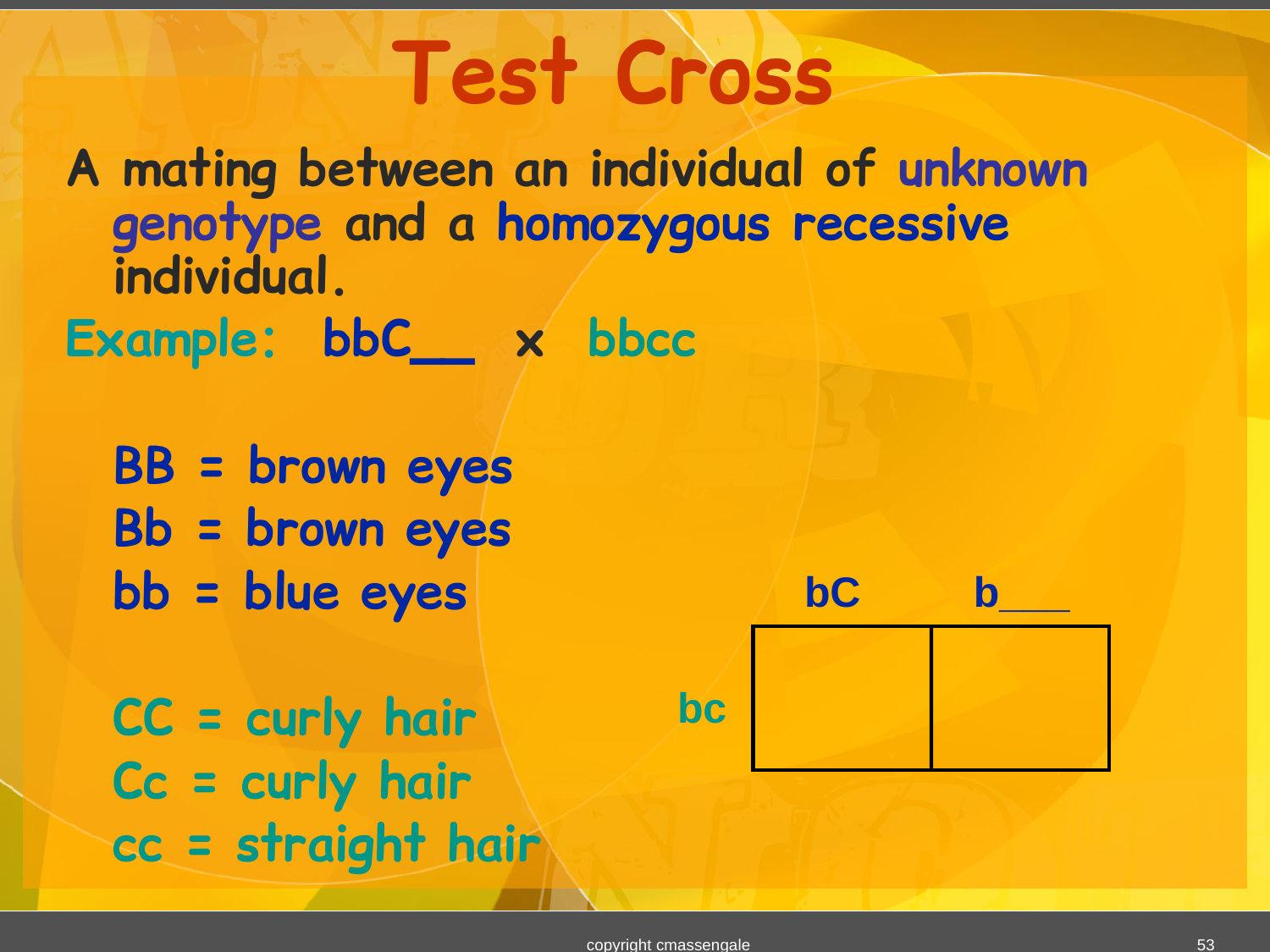

# Test Cross
A mating between an individual of unknown genotype and a homozygous recessive individual.
Example:  bbC__  x  bbcc

	BB = brown eyes
	Bb = brown eyes
	bb = blue eyes

	CC = curly hair
	Cc = curly hair
	cc = straight hair
bC
b___

bc
copyright cmassengale
53